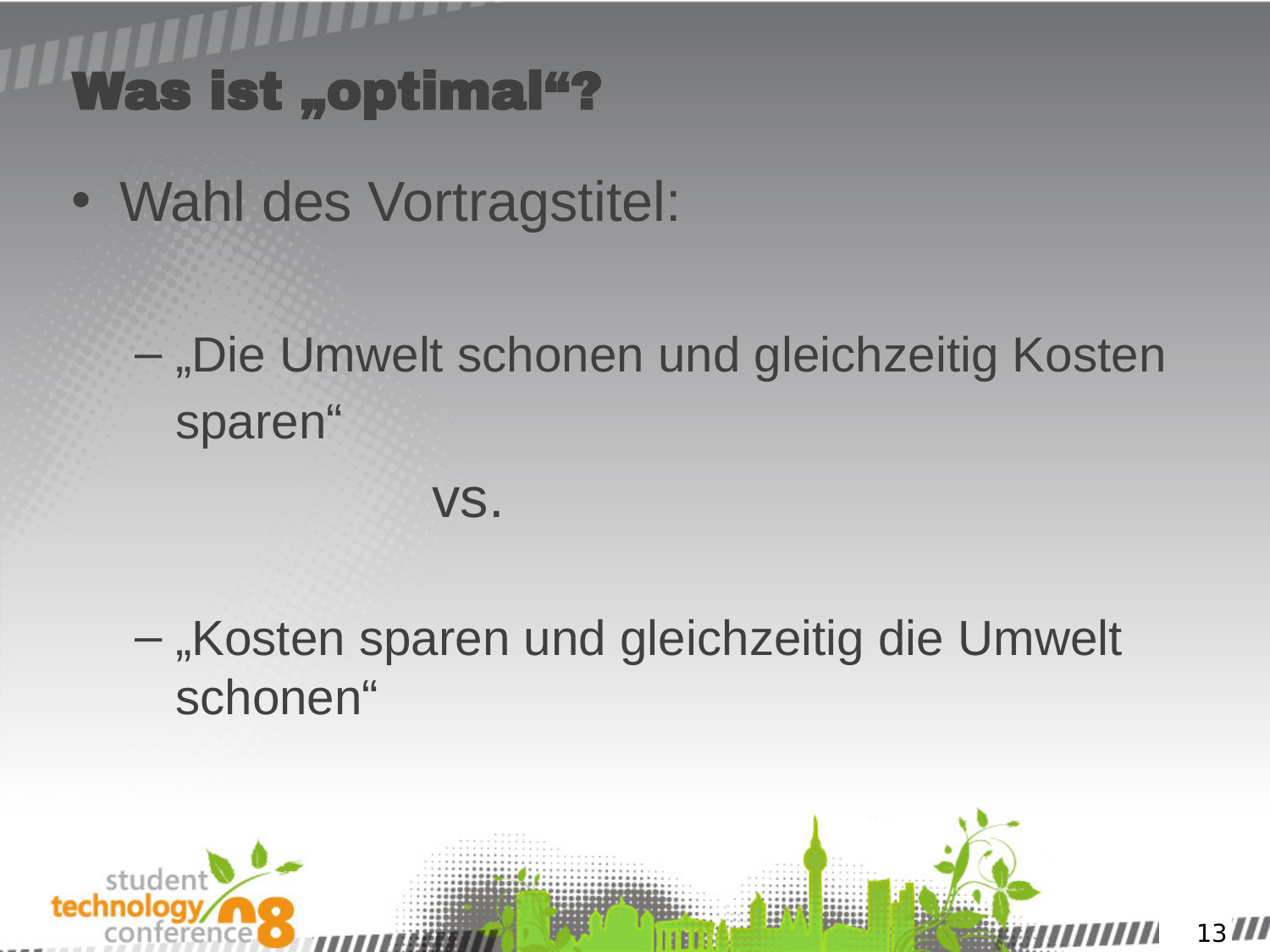

# Was ist „optimal“?
Wahl des Vortragstitel:

„Die Umwelt schonen und gleichzeitig Kosten sparen“
                       vs.
„Kosten sparen und gleichzeitig die Umwelt schonen“